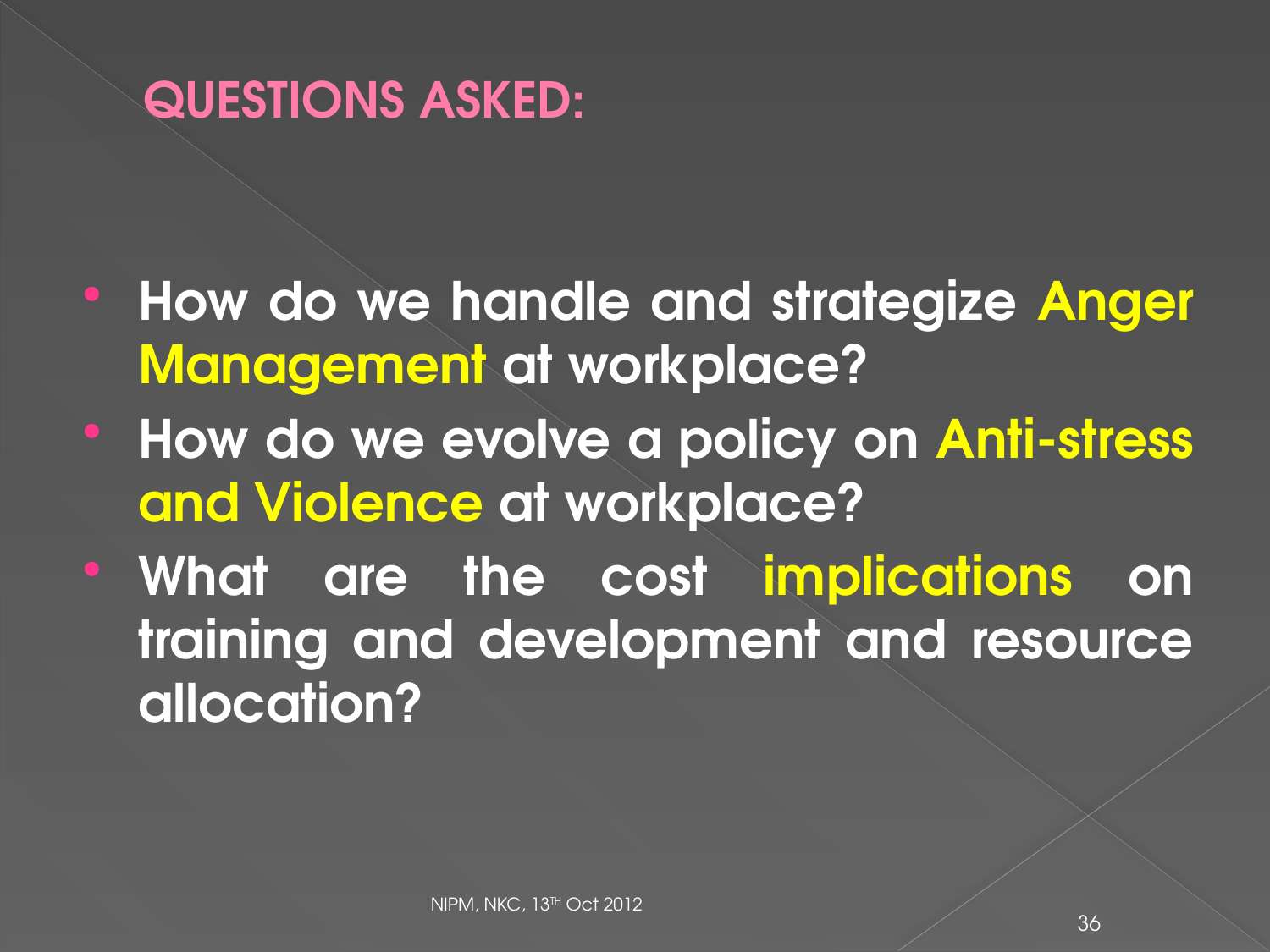

# QUESTIONS ASKED:
How do we handle and strategize Anger Management at workplace?
How do we evolve a policy on Anti-stress and Violence at workplace?
What are the cost implications on training and development and resource allocation?
NIPM, NKC, 13TH Oct 2012

36